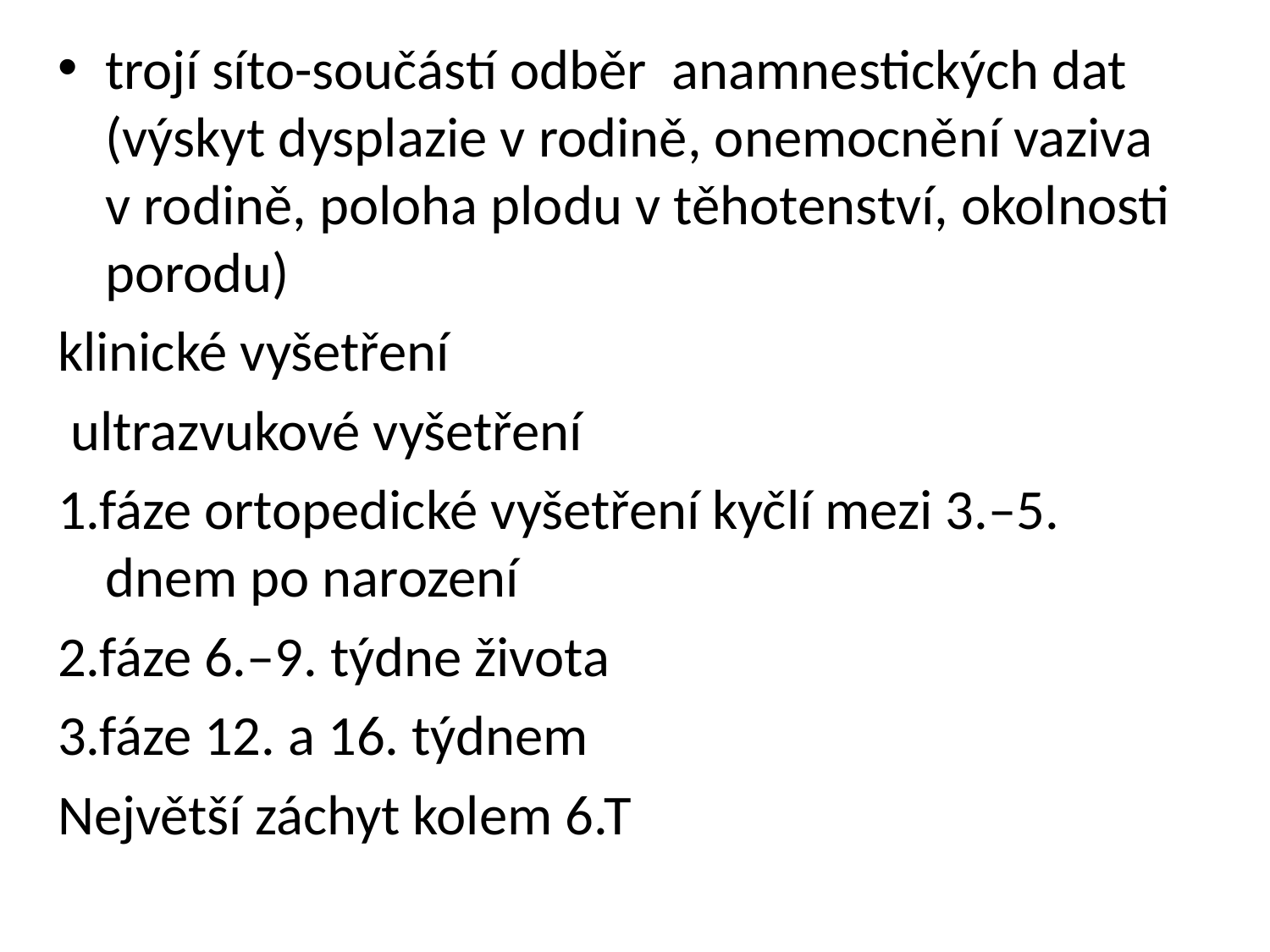

trojí síto-součástí odběr  anamnestických dat (výskyt dysplazie v rodině, onemocnění vaziva v rodině, poloha plodu v těhotenství, okolnosti porodu)
klinické vyšetření
 ultrazvukové vyšetření
1.fáze ortopedické vyšetření kyčlí mezi 3.–5. dnem po narození
2.fáze 6.–9. týdne života
3.fáze 12. a 16. týdnem
Největší záchyt kolem 6.T